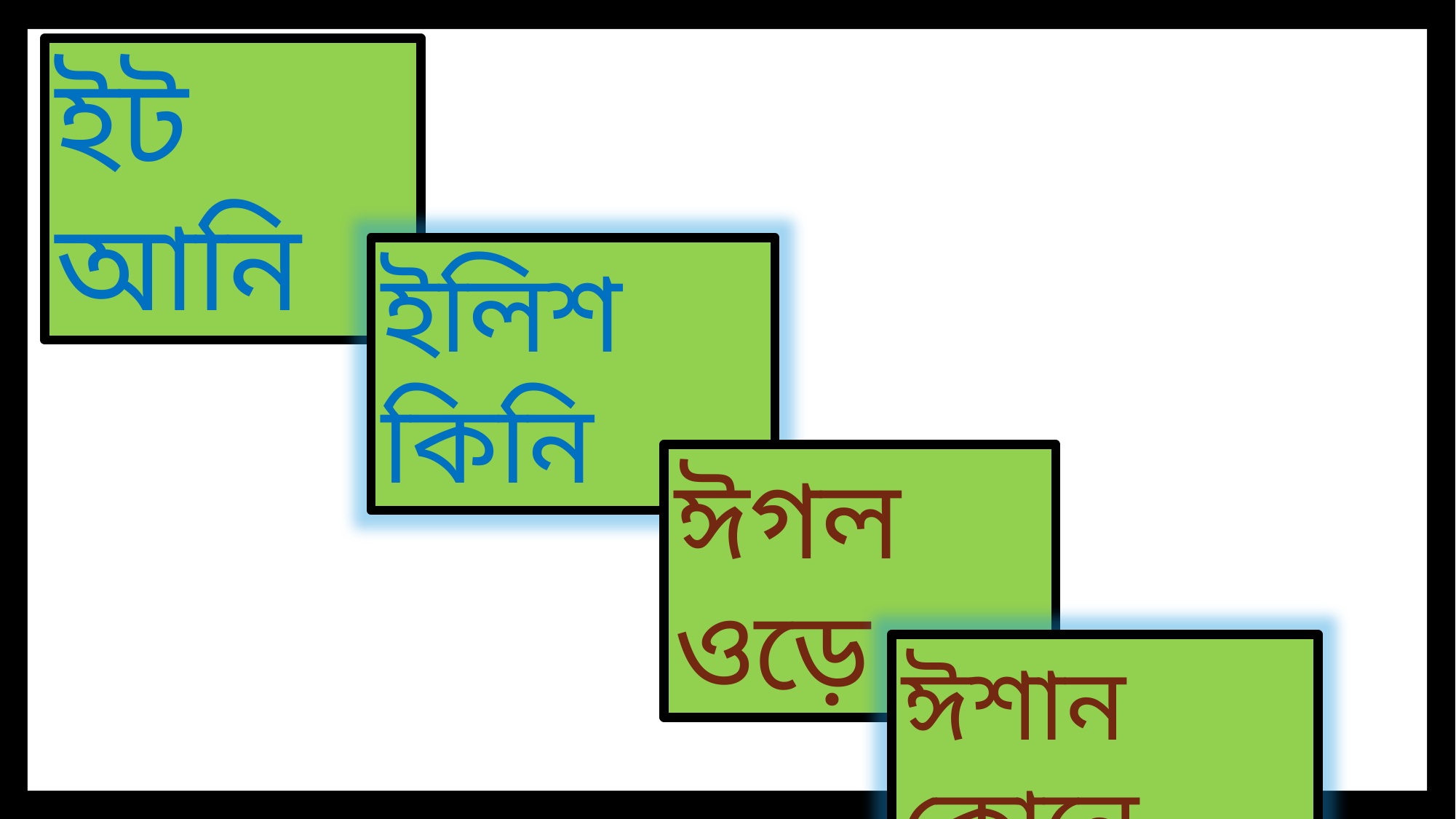

ইট আনি
ইলিশ কিনি
ঈগল ওড়ে
ঈশান কোনে